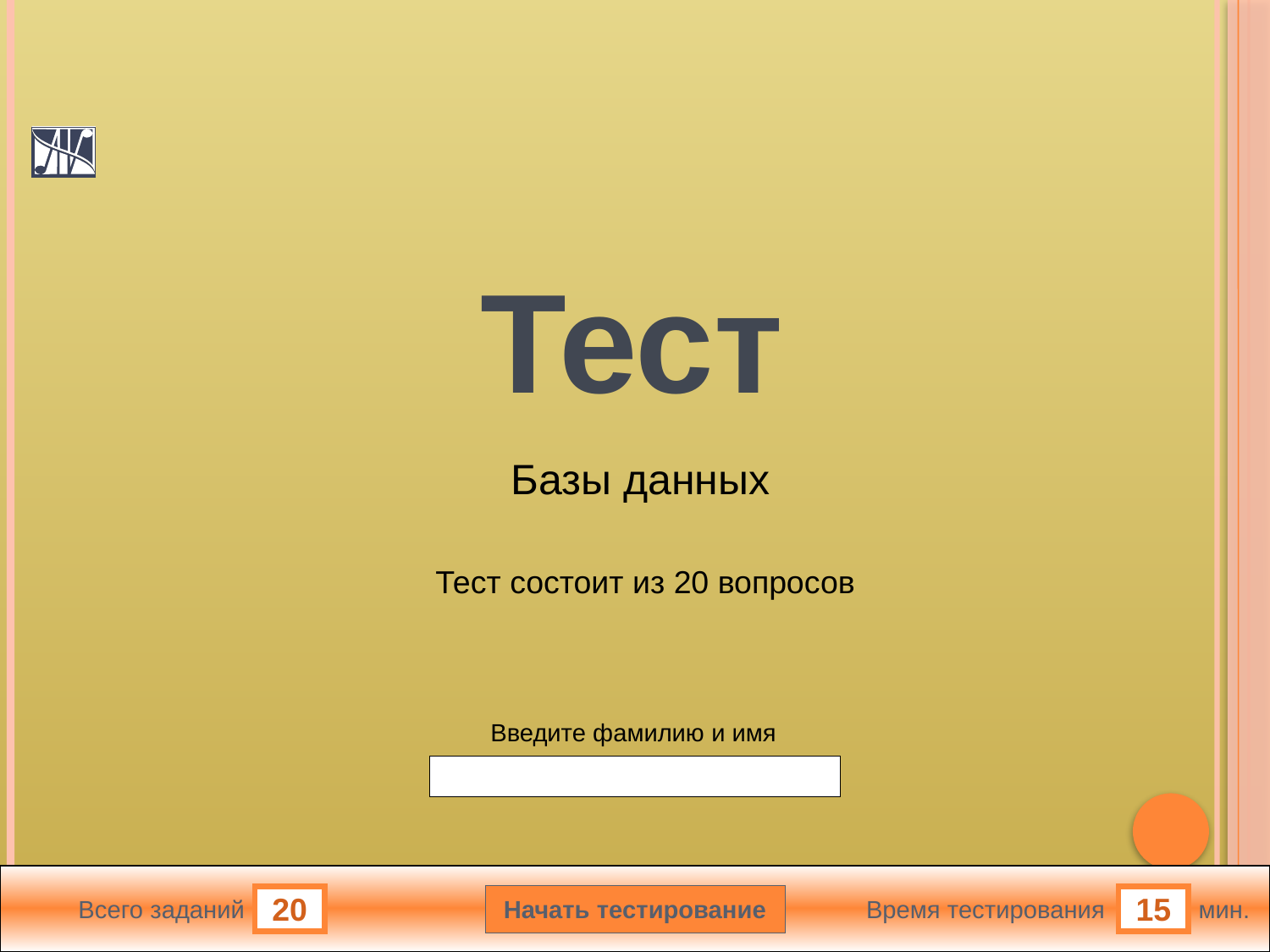

Тест
Базы данных
Тест состоит из 20 вопросов
Введите фамилию и имя

Начать тестирование
20
15
Всего заданий
Время тестирования
мин.